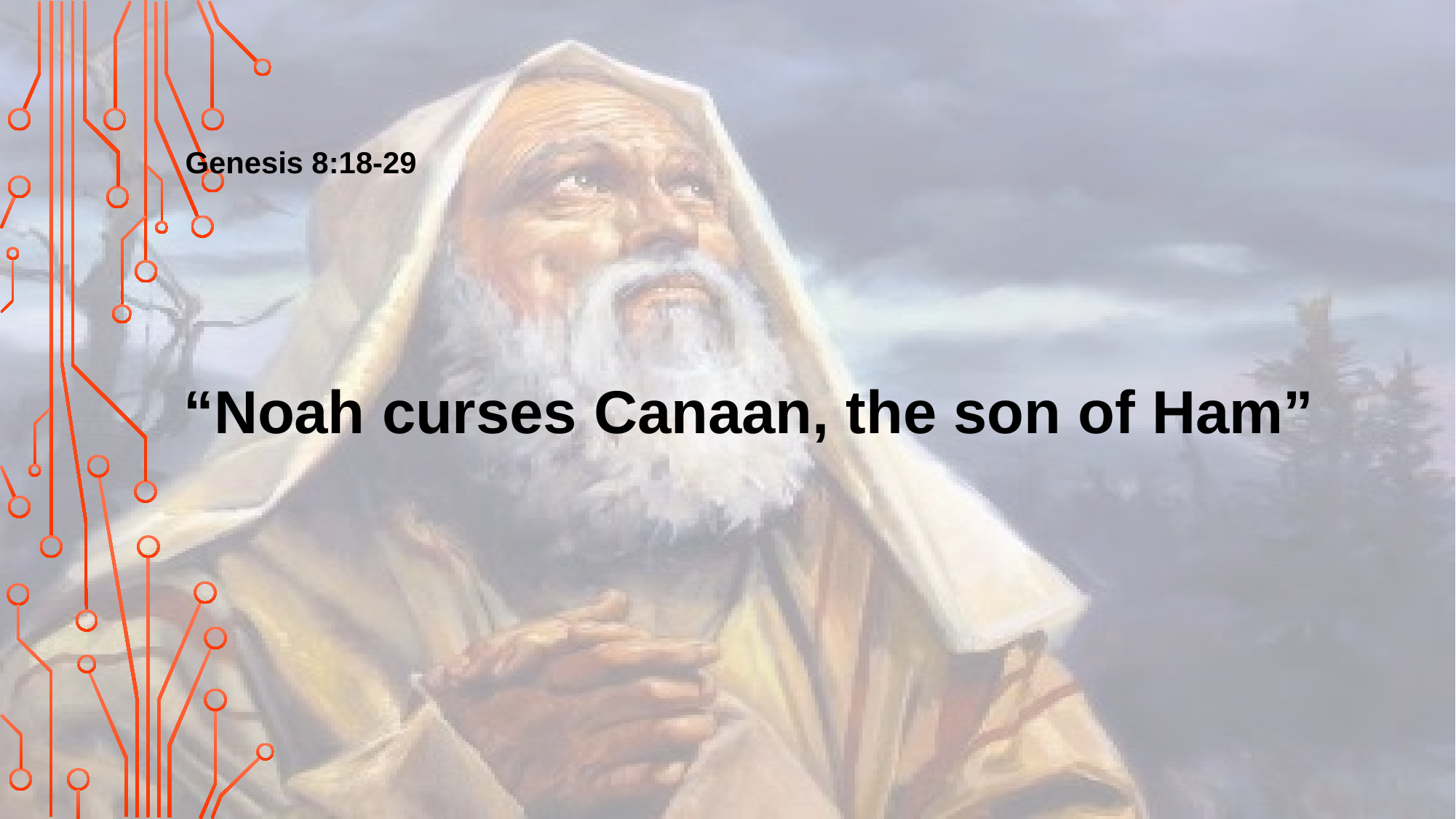

Genesis 8:18-29
“Noah curses Canaan, the son of Ham”